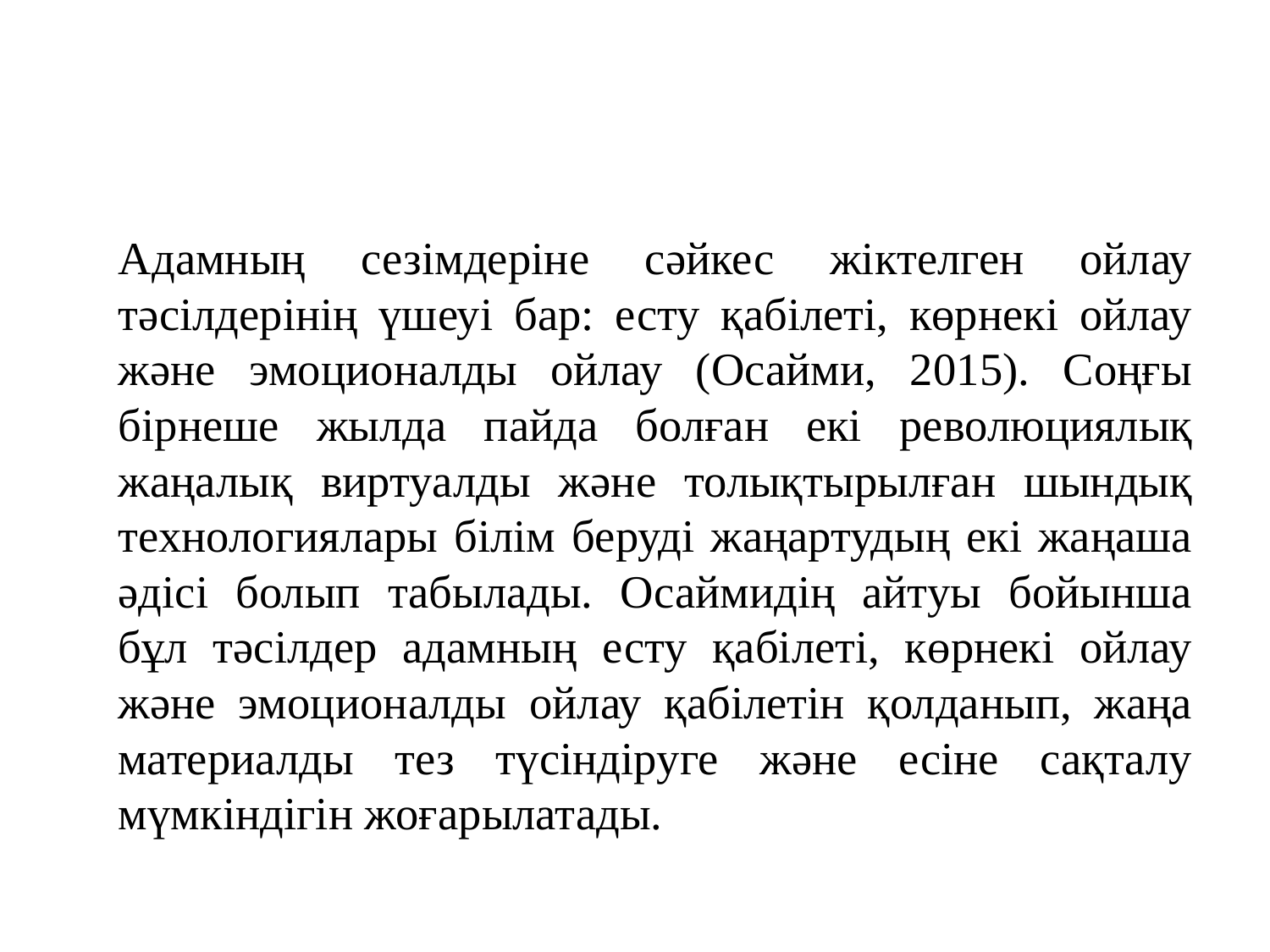

Адамның сезімдеріне сәйкес жіктелген ойлау тәсілдерінің үшеуі бар: есту қабілеті, көрнекі ойлау және эмоционалды ойлау (Осайми, 2015). Соңғы бірнеше жылда пайда болған екі революциялық жаңалық виртуалды және толықтырылған шындық технологиялары білім беруді жаңартудың екі жаңаша әдісі болып табылады. Осаймидің айтуы бойынша бұл тәсілдер адамның есту қабілеті, көрнекі ойлау және эмоционалды ойлау қабілетін қолданып, жаңа материалды тез түсіндіруге және есіне сақталу мүмкіндігін жоғарылатады.